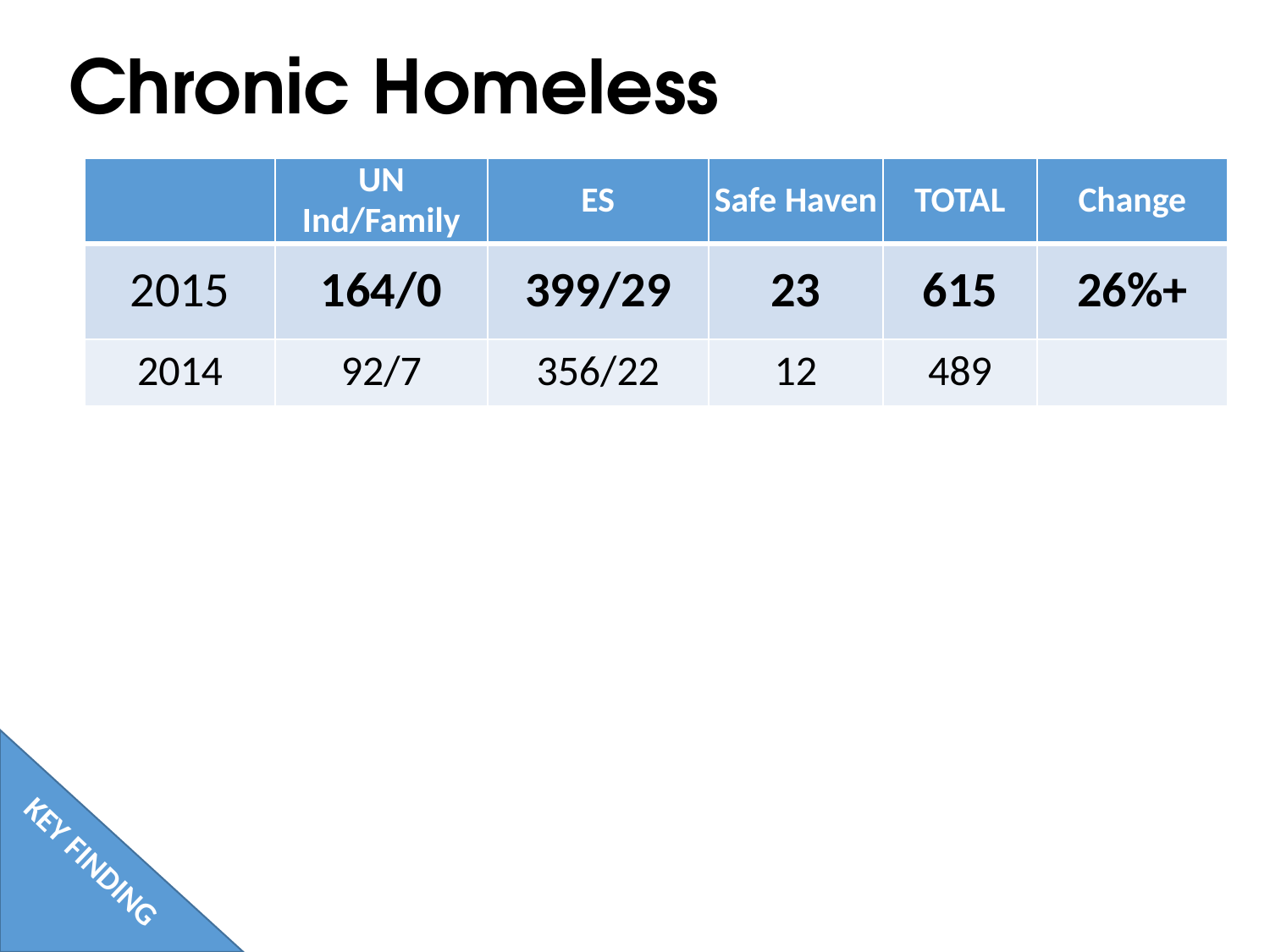

# Chronic Homeless
|  | UN Ind/Family | ES | Safe Haven | TOTAL | Change |
| --- | --- | --- | --- | --- | --- |
| 2015 | 164/0 | 399/29 | 23 | 615 | 26%+ |
| 2014 | 92/7 | 356/22 | 12 | 489 |  |

KEY FINDING